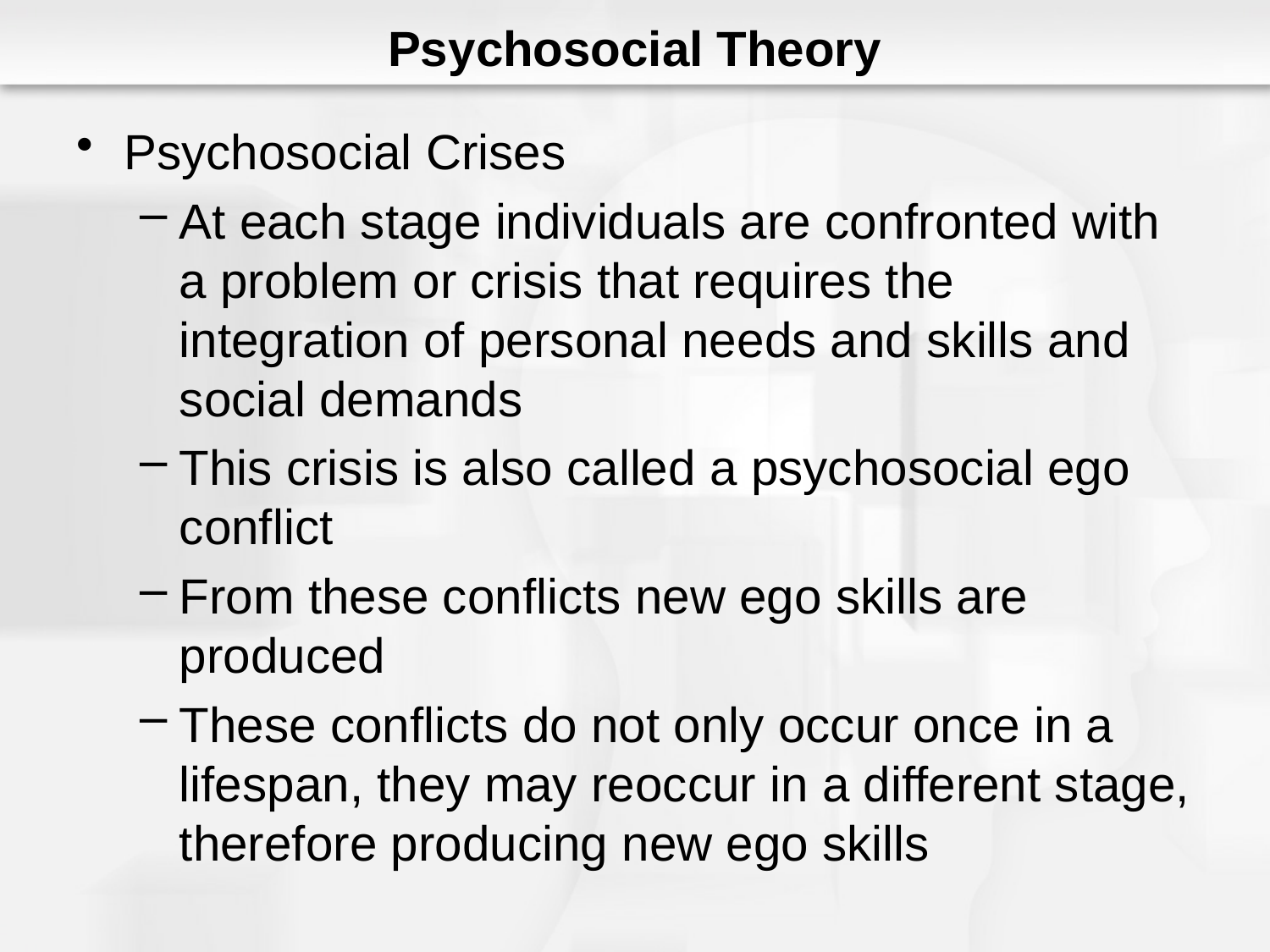

# Psychosocial Theory
Psychosocial Crises
At each stage individuals are confronted with a problem or crisis that requires the integration of personal needs and skills and social demands
This crisis is also called a psychosocial ego conflict
From these conflicts new ego skills are produced
These conflicts do not only occur once in a lifespan, they may reoccur in a different stage, therefore producing new ego skills